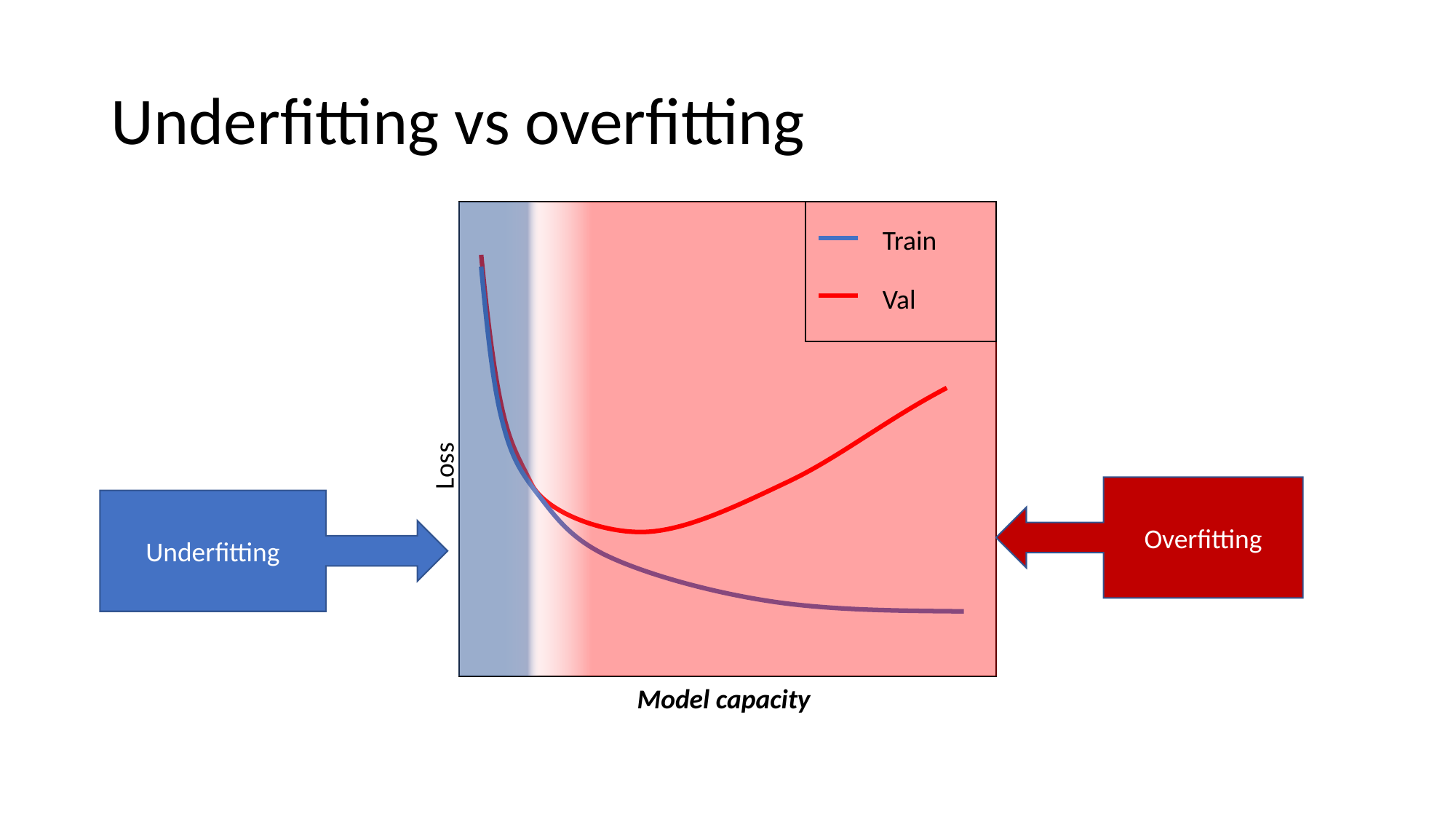

# Underfitting vs overfitting

Train
Val

Loss
Overfitting
Underfitting
Model capacity